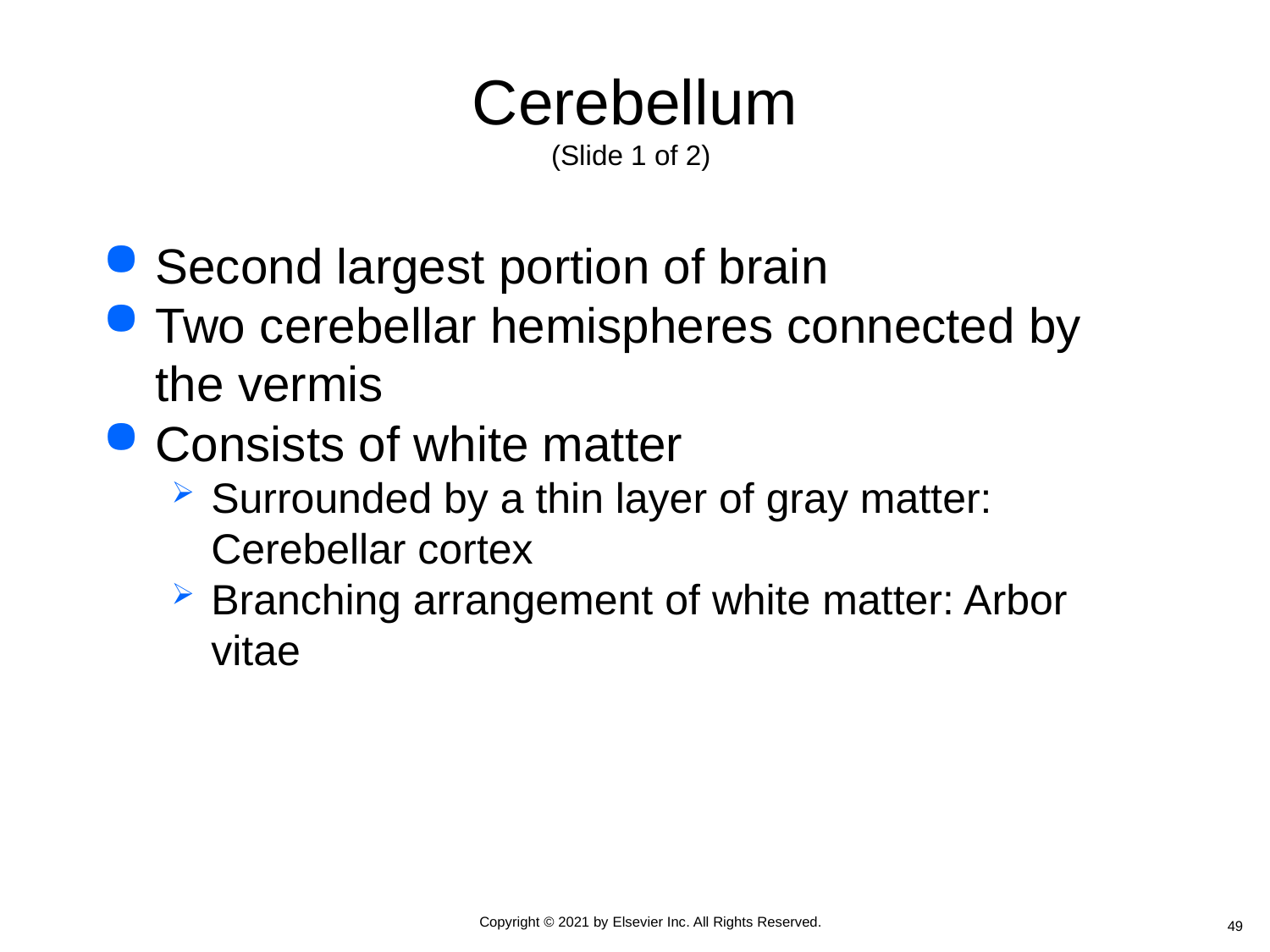

# Cerebellum (Slide 1 of 2)
Second largest portion of brain
Two cerebellar hemispheres connected by the vermis
Consists of white matter
Surrounded by a thin layer of gray matter: Cerebellar cortex
Branching arrangement of white matter: Arbor vitae
49